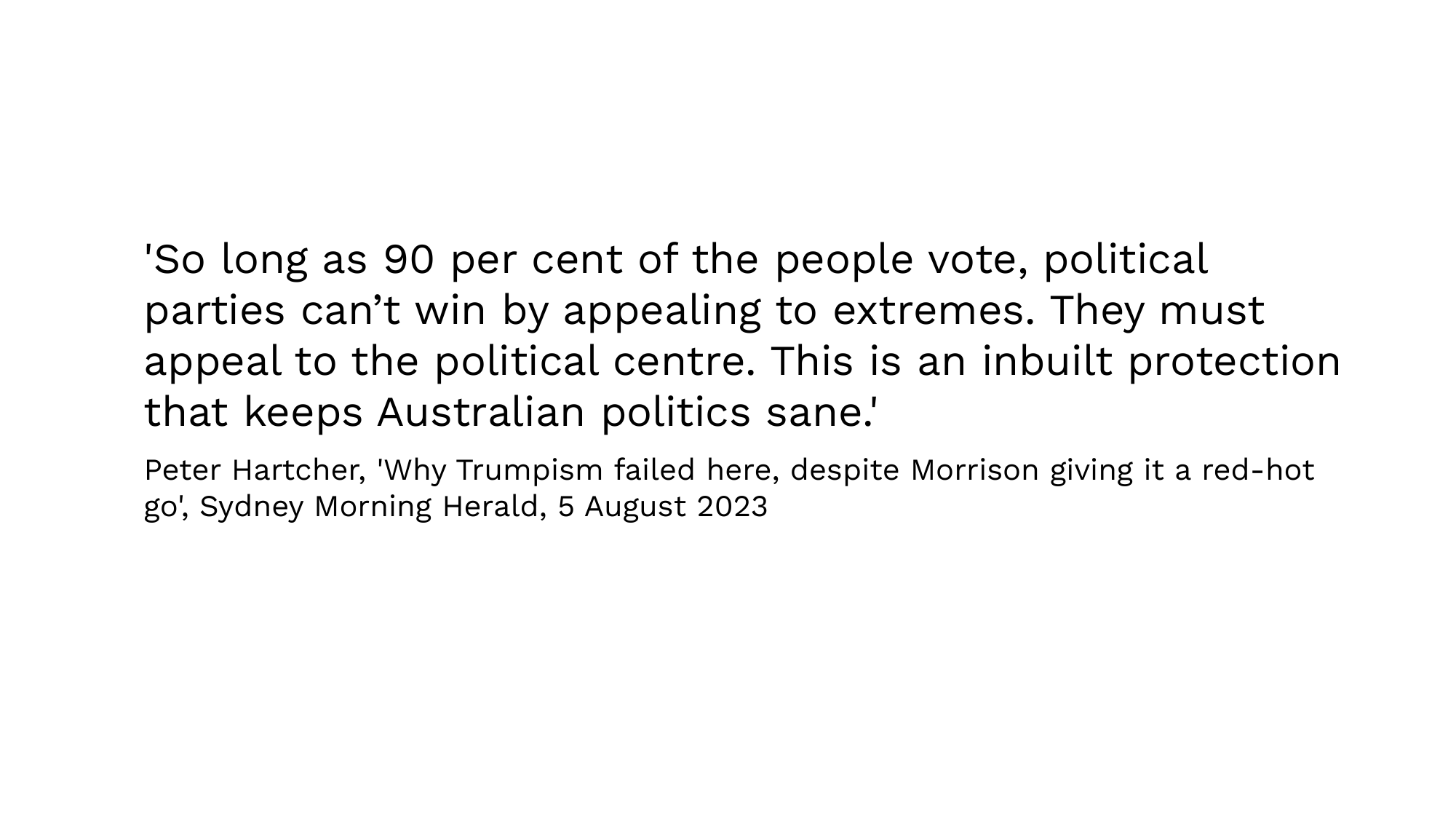

'So long as 90 per cent of the people vote, political parties can’t win by appealing to extremes. They must appeal to the political centre. This is an inbuilt protection that keeps Australian politics sane.'
Peter Hartcher, 'Why Trumpism failed here, despite Morrison giving it a red-hot go', Sydney Morning Herald, 5 August 2023